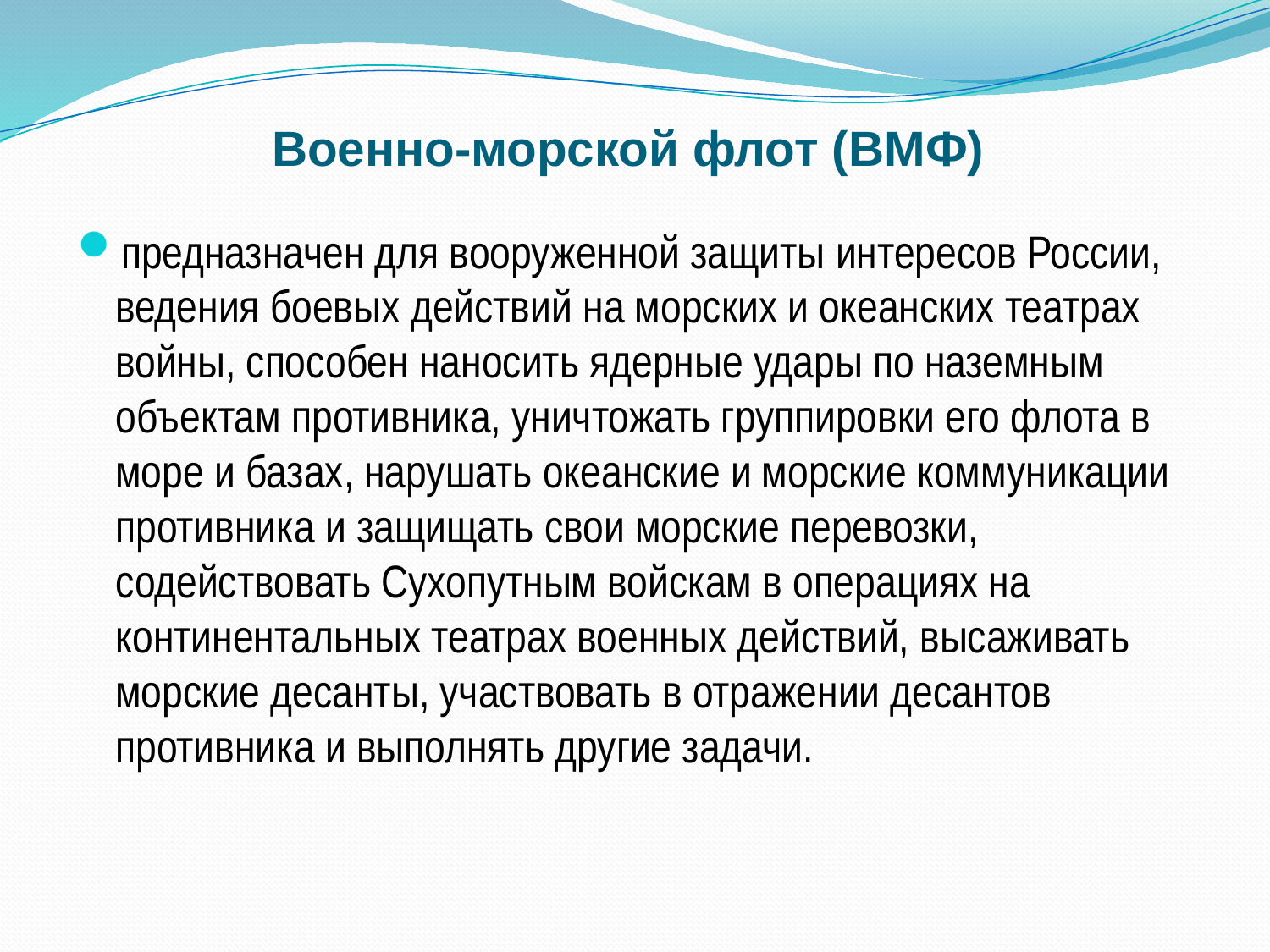

# Военно-морской флот (ВМФ)
предназначен для вооруженной защиты интересов России, ведения боевых действий на морских и океанских театрах войны, способен наносить ядерные удары по наземным объектам противника, уничтожать группировки его флота в море и базах, нарушать океанские и морские коммуникации противника и защищать свои морские перевозки, содействовать Сухопутным войскам в операциях на континентальных театрах военных действий, высаживать морские десанты, участвовать в отражении десантов противника и выполнять другие задачи.